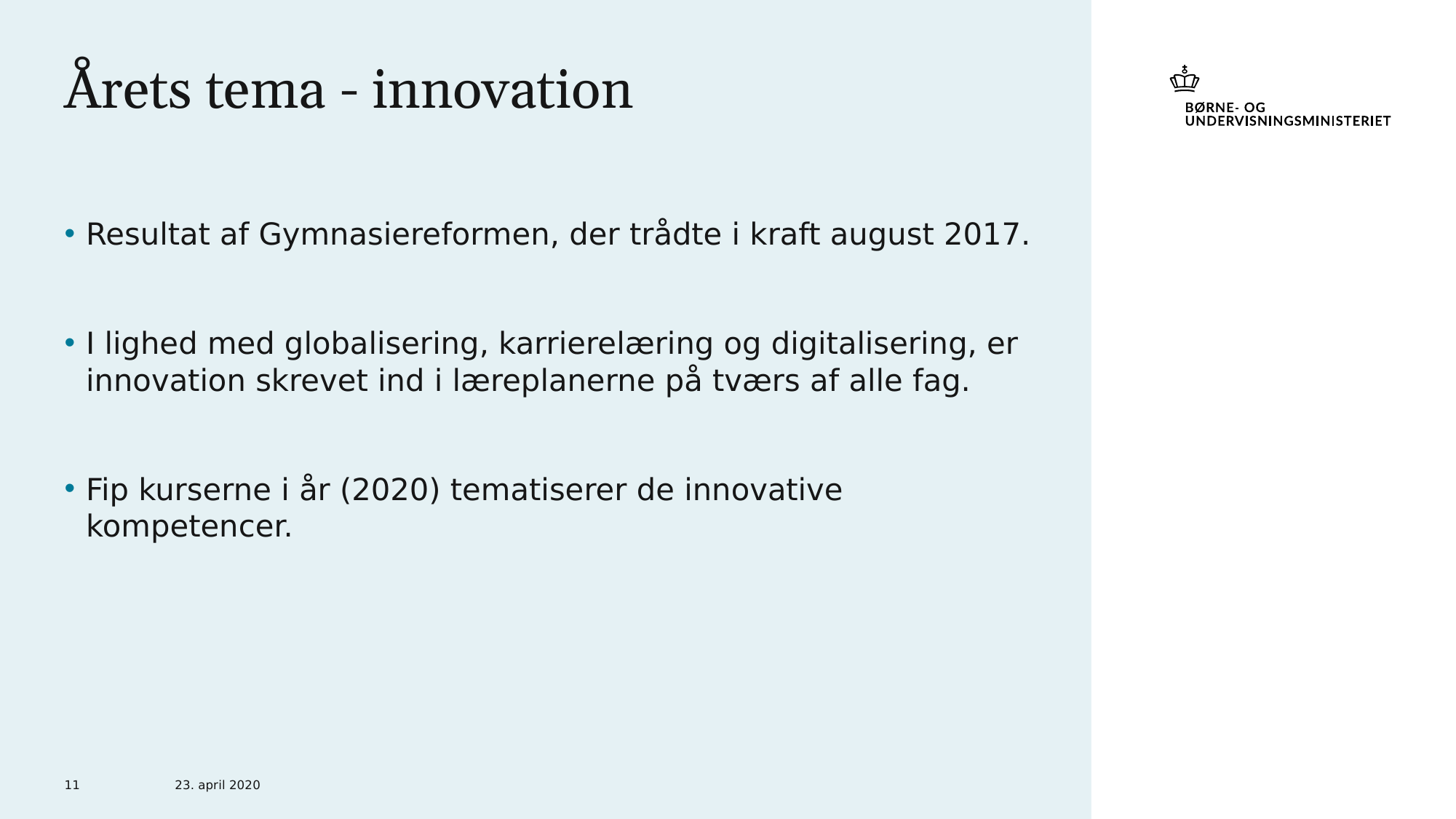

# Årets tema - innovation
Resultat af Gymnasiereformen, der trådte i kraft august 2017.

I lighed med globalisering, karrierelæring og digitalisering, er innovation skrevet ind i læreplanerne på tværs af alle fag.

Fip kurserne i år (2020) tematiserer de innovative kompetencer.

11
23. april 2020